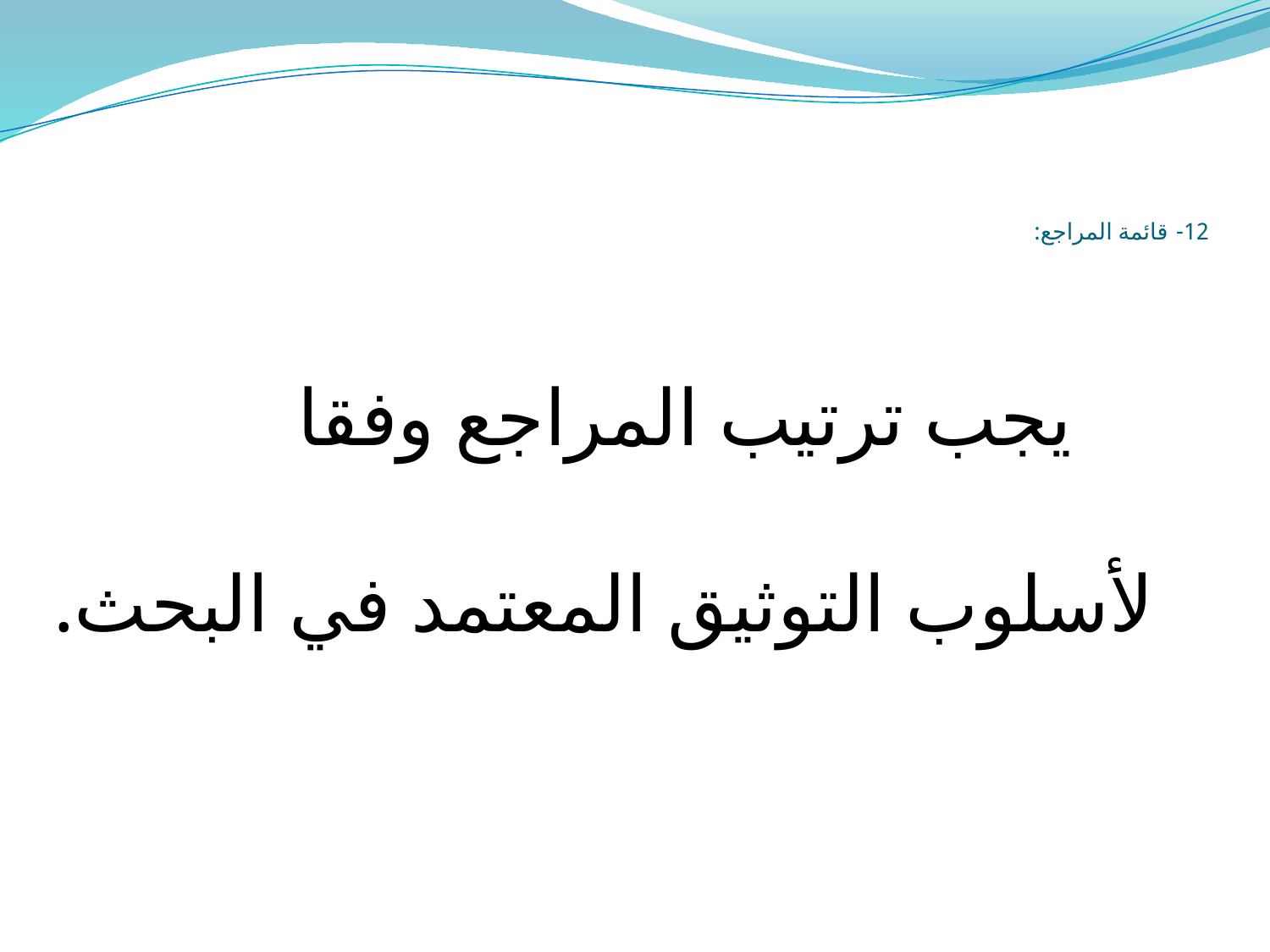

# 12- قائمة المراجع:
      يجب ترتيب المراجع وفقا لأسلوب التوثيق المعتمد في البحث.